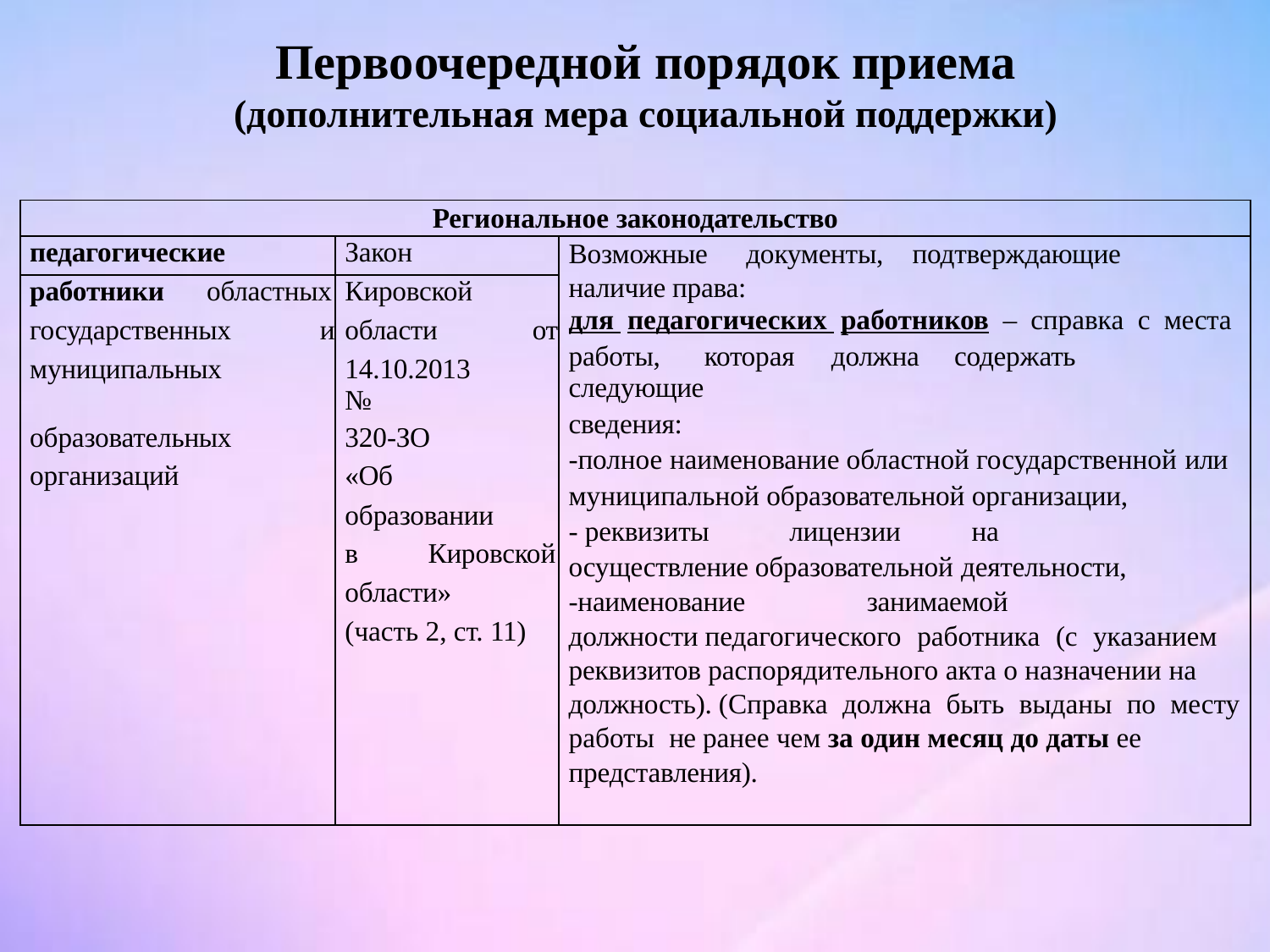

# Первоочередной порядок приема
(дополнительная мера социальной поддержки)
| Региональное законодательство |  |  |
| --- | --- | --- |
| педагогические | Закон | Возможные документы, подтверждающие наличие права: для педагогических работников ‒ справка с места работы, которая должна содержать следующие сведения: -полное наименование областной государственной или муниципальной образовательной организации, - реквизиты лицензии на осуществление образовательной деятельности, -наименование занимаемой должности педагогического работника (с указанием реквизитов распорядительного акта о назначении на должность). (Справка должна быть выданы по месту работы не ранее чем за один месяц до даты ее представления). |
| работники областных | Кировской |  |
| государственных и | области от |  |
| муниципальных | 14.10.2013 № |  |
| образовательных | 320-ЗО |  |
| организаций | «Об |  |
|  | образовании |  |
|  | в Кировской |  |
|  | области» |  |
|  | (часть 2, ст. 11) |  |